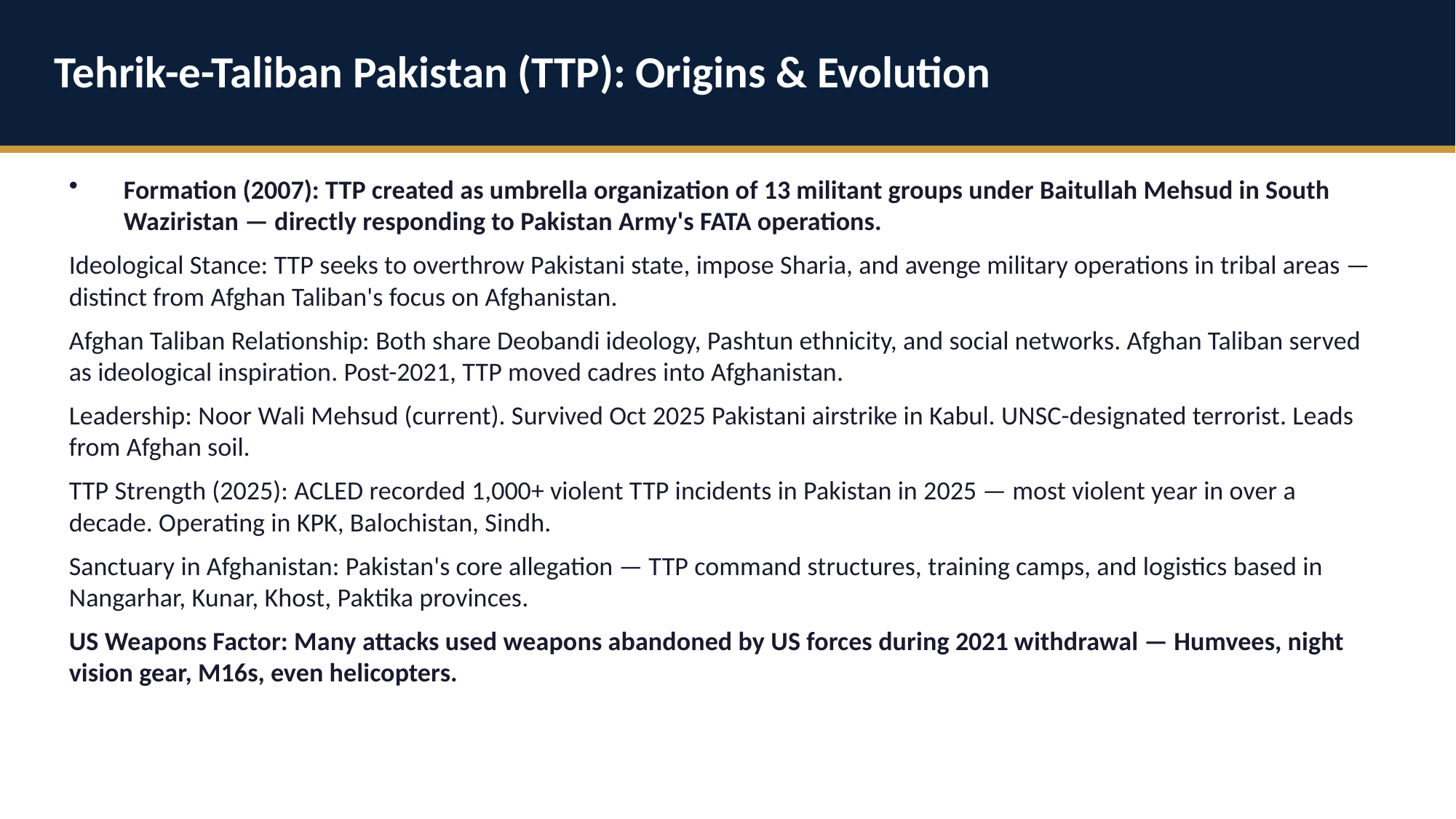

Tehrik-e-Taliban Pakistan (TTP): Origins & Evolution

Formation (2007): TTP created as umbrella organization of 13 militant groups under Baitullah Mehsud in South Waziristan — directly responding to Pakistan Army's FATA operations.
Ideological Stance: TTP seeks to overthrow Pakistani state, impose Sharia, and avenge military operations in tribal areas — distinct from Afghan Taliban's focus on Afghanistan.
Afghan Taliban Relationship: Both share Deobandi ideology, Pashtun ethnicity, and social networks. Afghan Taliban served as ideological inspiration. Post-2021, TTP moved cadres into Afghanistan.
Leadership: Noor Wali Mehsud (current). Survived Oct 2025 Pakistani airstrike in Kabul. UNSC-designated terrorist. Leads from Afghan soil.
TTP Strength (2025): ACLED recorded 1,000+ violent TTP incidents in Pakistan in 2025 — most violent year in over a decade. Operating in KPK, Balochistan, Sindh.
Sanctuary in Afghanistan: Pakistan's core allegation — TTP command structures, training camps, and logistics based in Nangarhar, Kunar, Khost, Paktika provinces.
US Weapons Factor: Many attacks used weapons abandoned by US forces during 2021 withdrawal — Humvees, night vision gear, M16s, even helicopters.